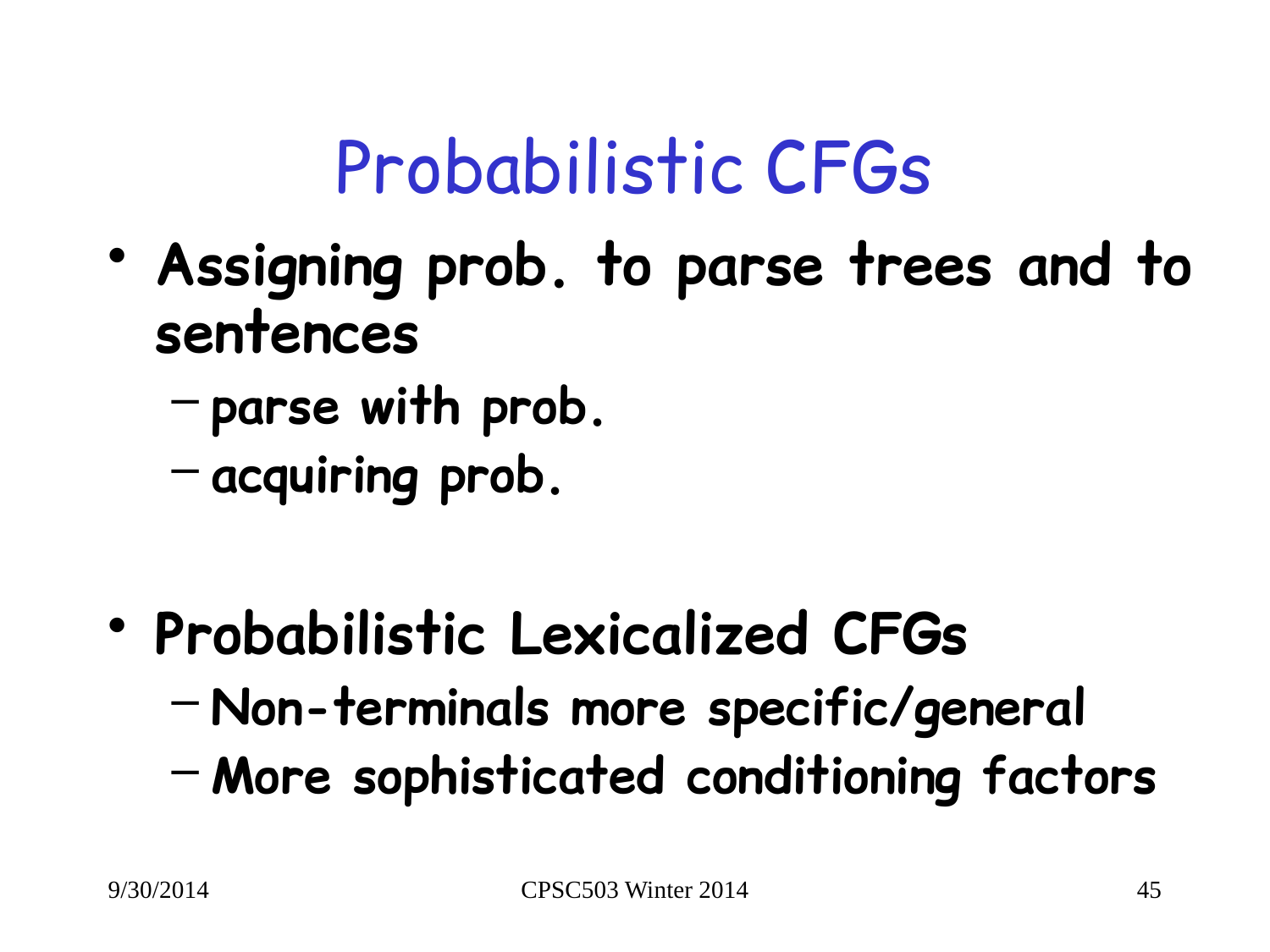

# Probabilistic CFGs
Assigning prob. to parse trees and to sentences
parse with prob.
acquiring prob.

Probabilistic Lexicalized CFGs
Non-terminals more specific/general
More sophisticated conditioning factors

9/30/2014
CPSC503 Winter 2014
45